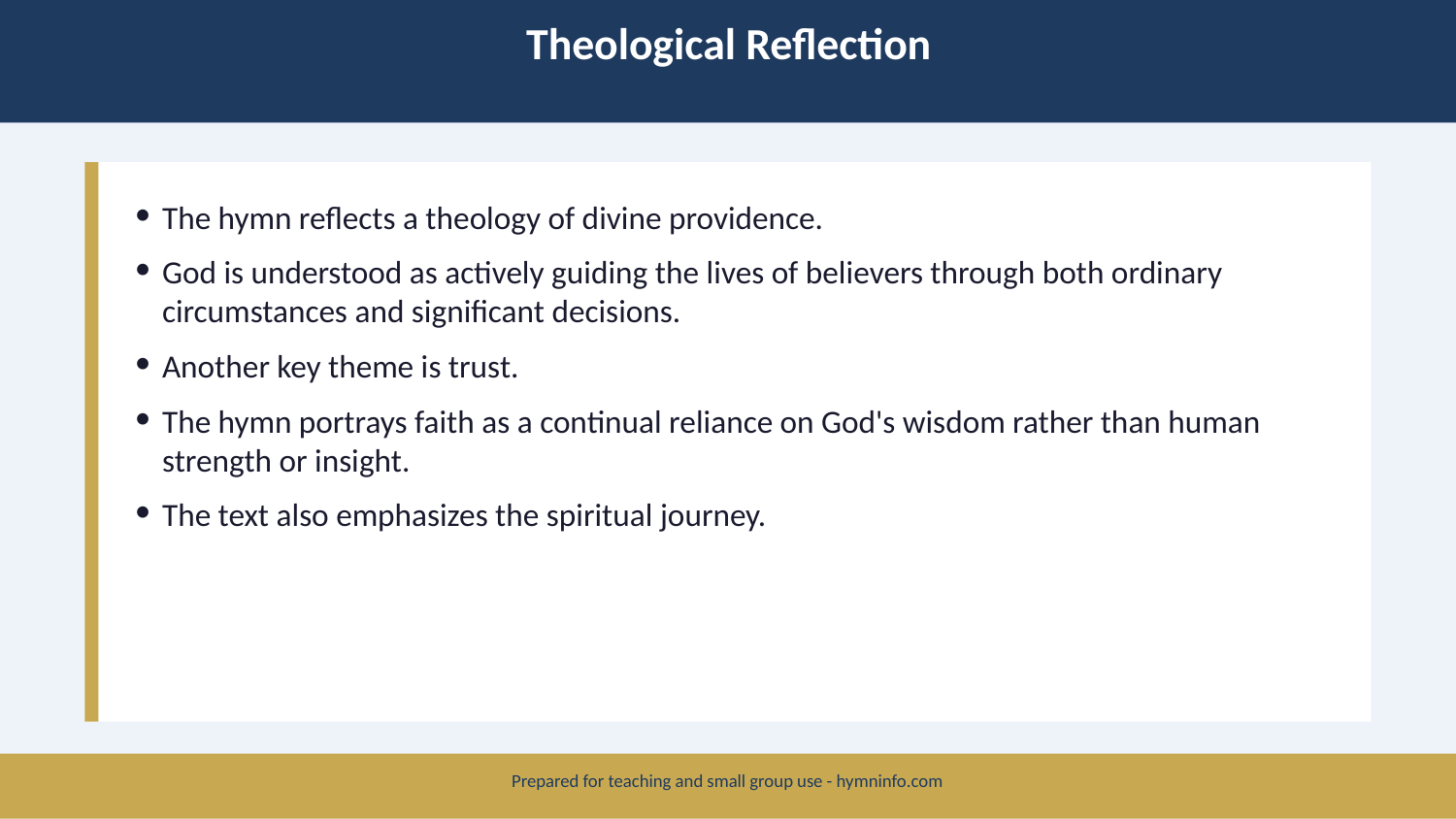

Theological Reflection

The hymn reflects a theology of divine providence.
God is understood as actively guiding the lives of believers through both ordinary circumstances and significant decisions.
Another key theme is trust.
The hymn portrays faith as a continual reliance on God's wisdom rather than human strength or insight.
The text also emphasizes the spiritual journey.

Prepared for teaching and small group use - hymninfo.com